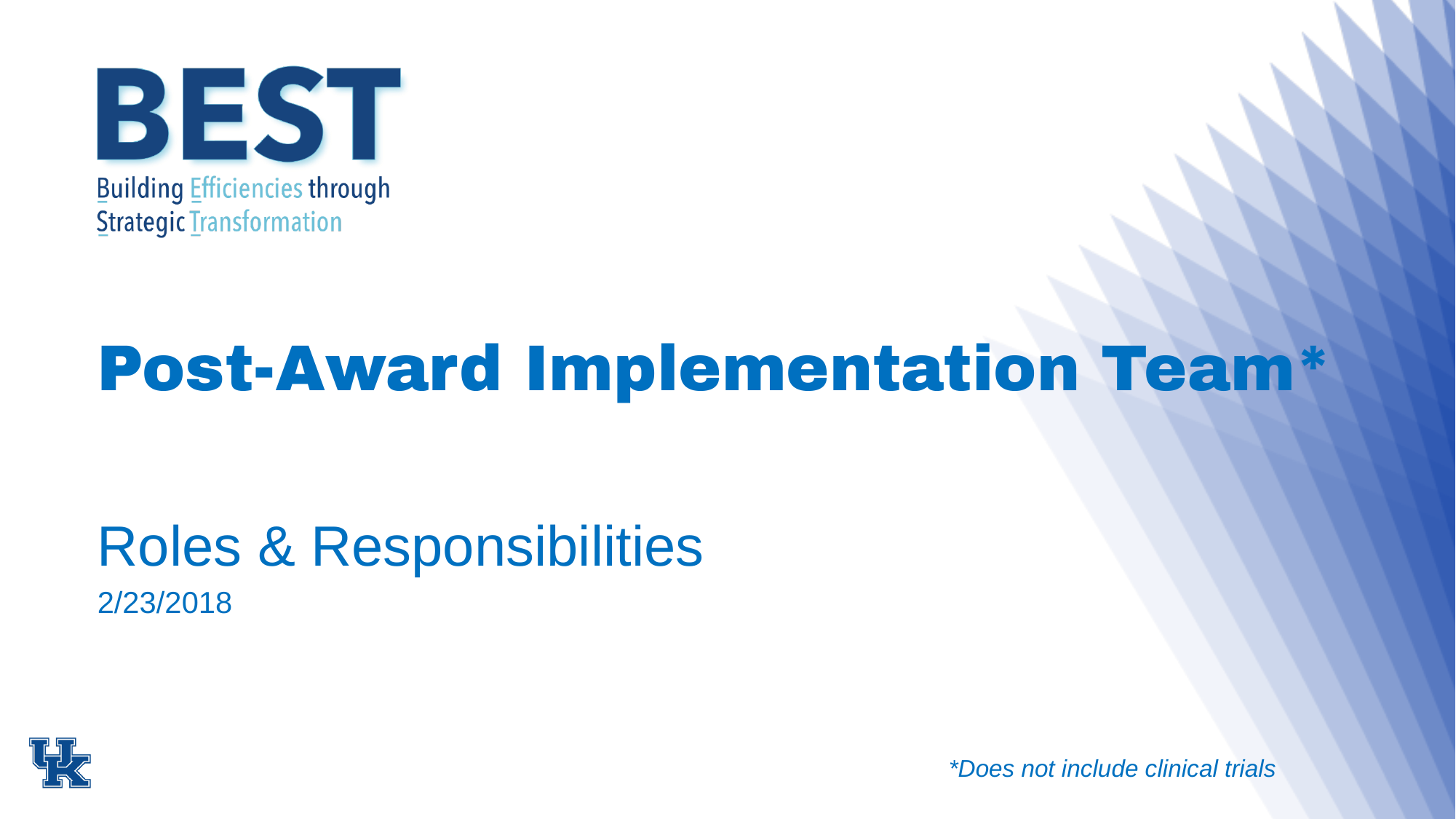

# Post-Award Implementation Team*
Roles & Responsibilities
2/23/2018
*Does not include clinical trials